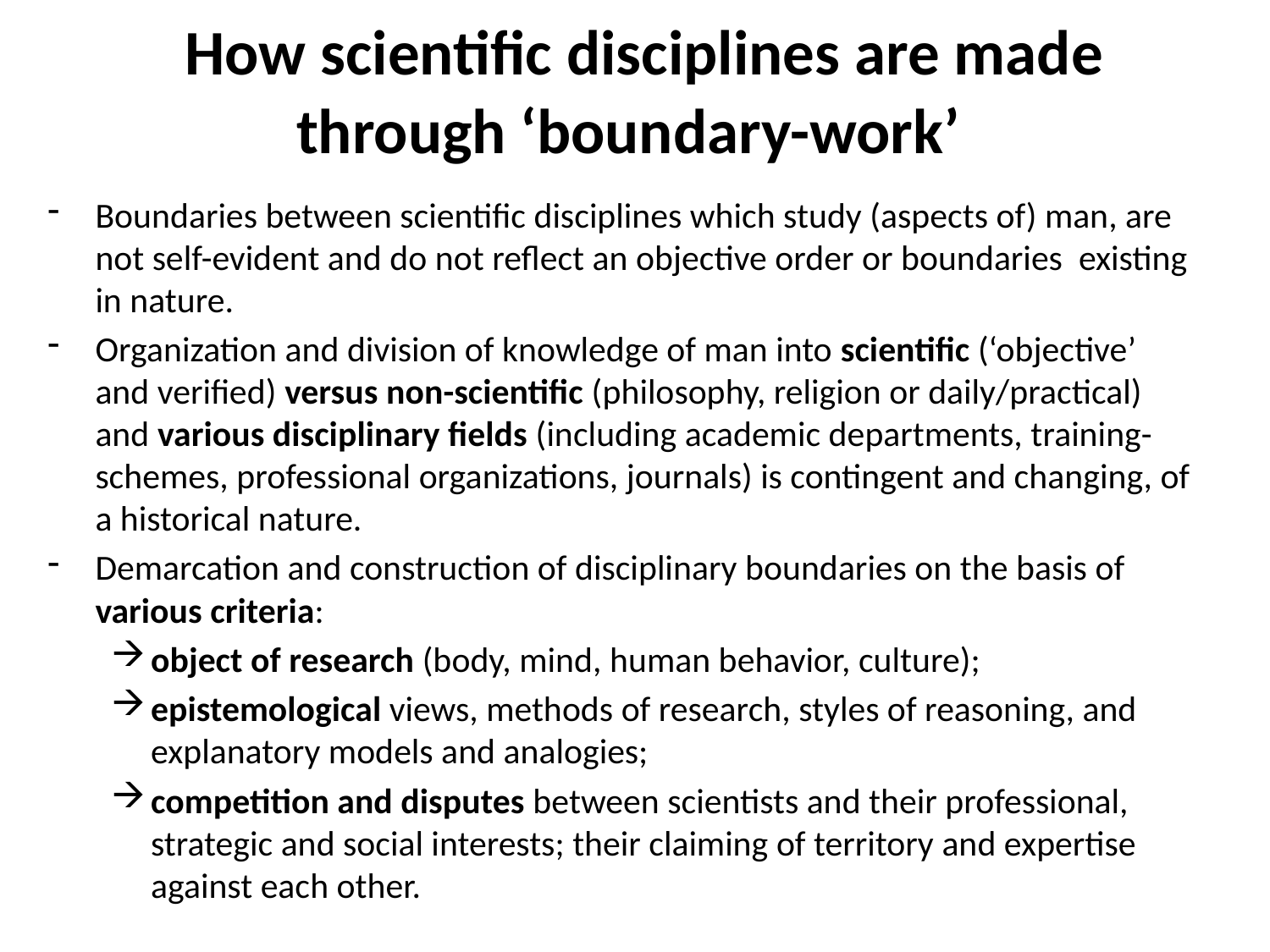

# How scientific disciplines are made through ‘boundary-work’
Boundaries between scientific disciplines which study (aspects of) man, are not self-evident and do not reflect an objective order or boundaries  existing in nature.
Organization and division of knowledge of man into scientific (‘objective’ and verified) versus non-scientific (philosophy, religion or daily/practical) and various disciplinary fields (including academic departments, training-schemes, professional organizations, journals) is contingent and changing, of a historical nature.
Demarcation and construction of disciplinary boundaries on the basis of various criteria:
object of research (body, mind, human behavior, culture);
epistemological views, methods of research, styles of reasoning, and explanatory models and analogies;
competition and disputes between scientists and their professional, strategic and social interests; their claiming of territory and expertise against each other.